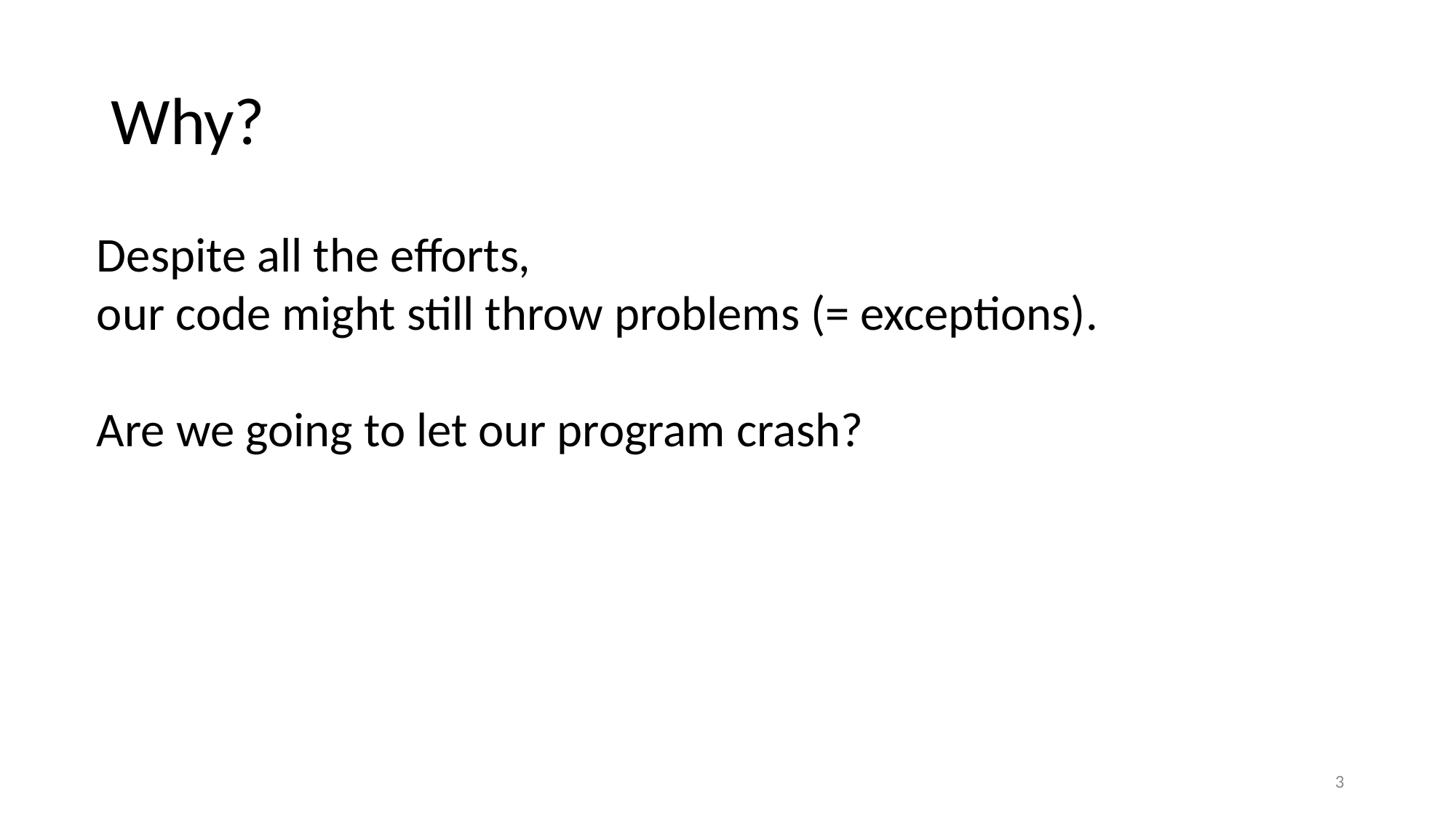

# Why?
Despite all the efforts,
our code might still throw problems (= exceptions).

Are we going to let our program crash?
3